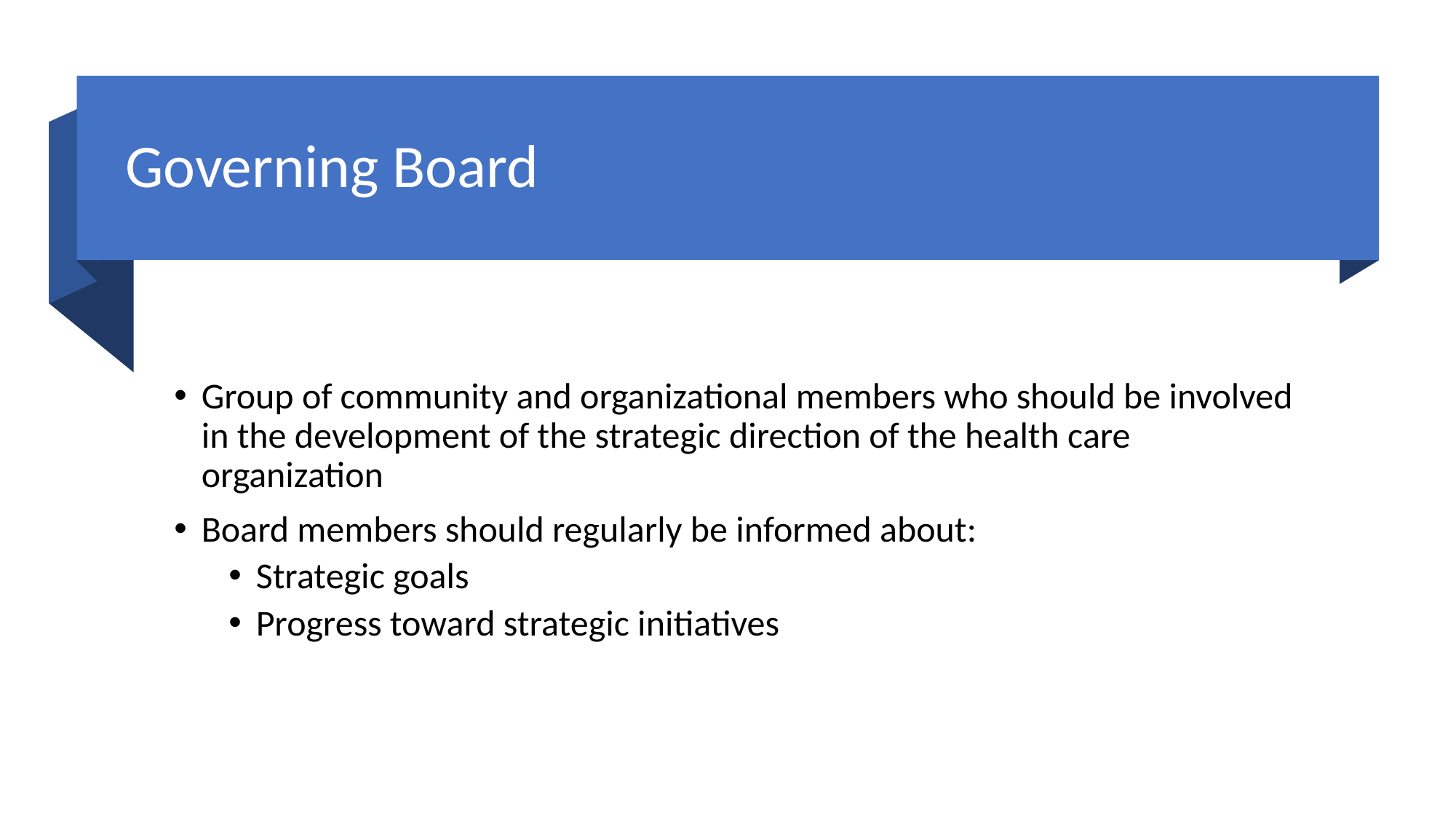

# Governing Board

Group of community and organizational members who should be involved in the development of the strategic direction of the health care organization
Board members should regularly be informed about:
Strategic goals
Progress toward strategic initiatives